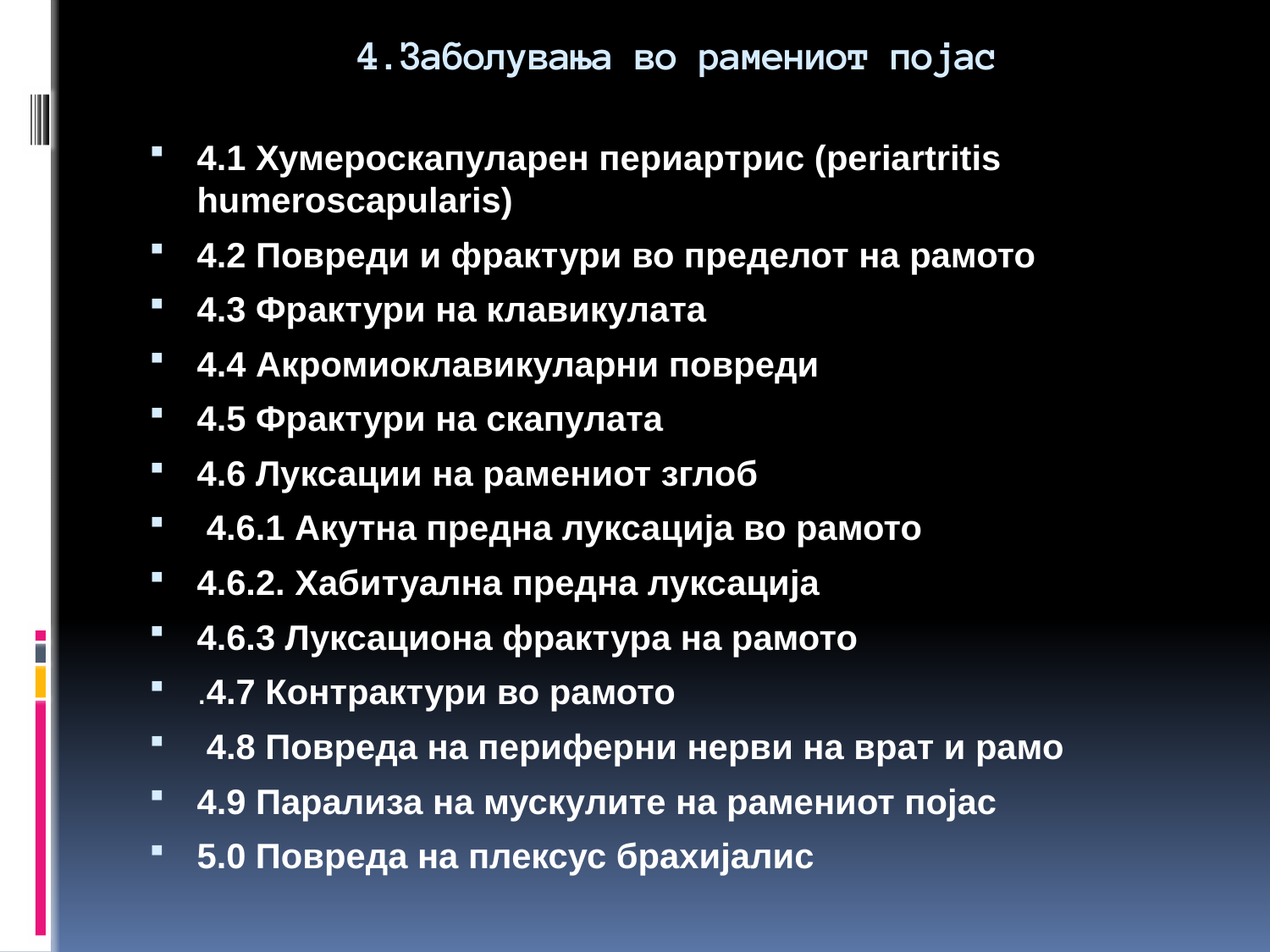

# 4.Заболувања во рамениот појас

4.1 Хумероскапуларен периартрис (periartritis humeroscapularis)
4.2 Повреди и фрактури во пределот на рамото
4.3 Фрактури на клавикулата
4.4 Акромиоклавикуларни повреди
4.5 Фрактури на скапулата
4.6 Луксации на рамениот зглоб
 4.6.1 Акутна предна луксација во рамото
4.6.2. Хабитуална предна луксација
4.6.3 Луксациона фрактура на рамото
.4.7 Контрактури во рамото
 4.8 Повреда на периферни нерви на врат и рамо
4.9 Парализа на мускулите на рамениот појас
5.0 Повреда на плексус брахијалис